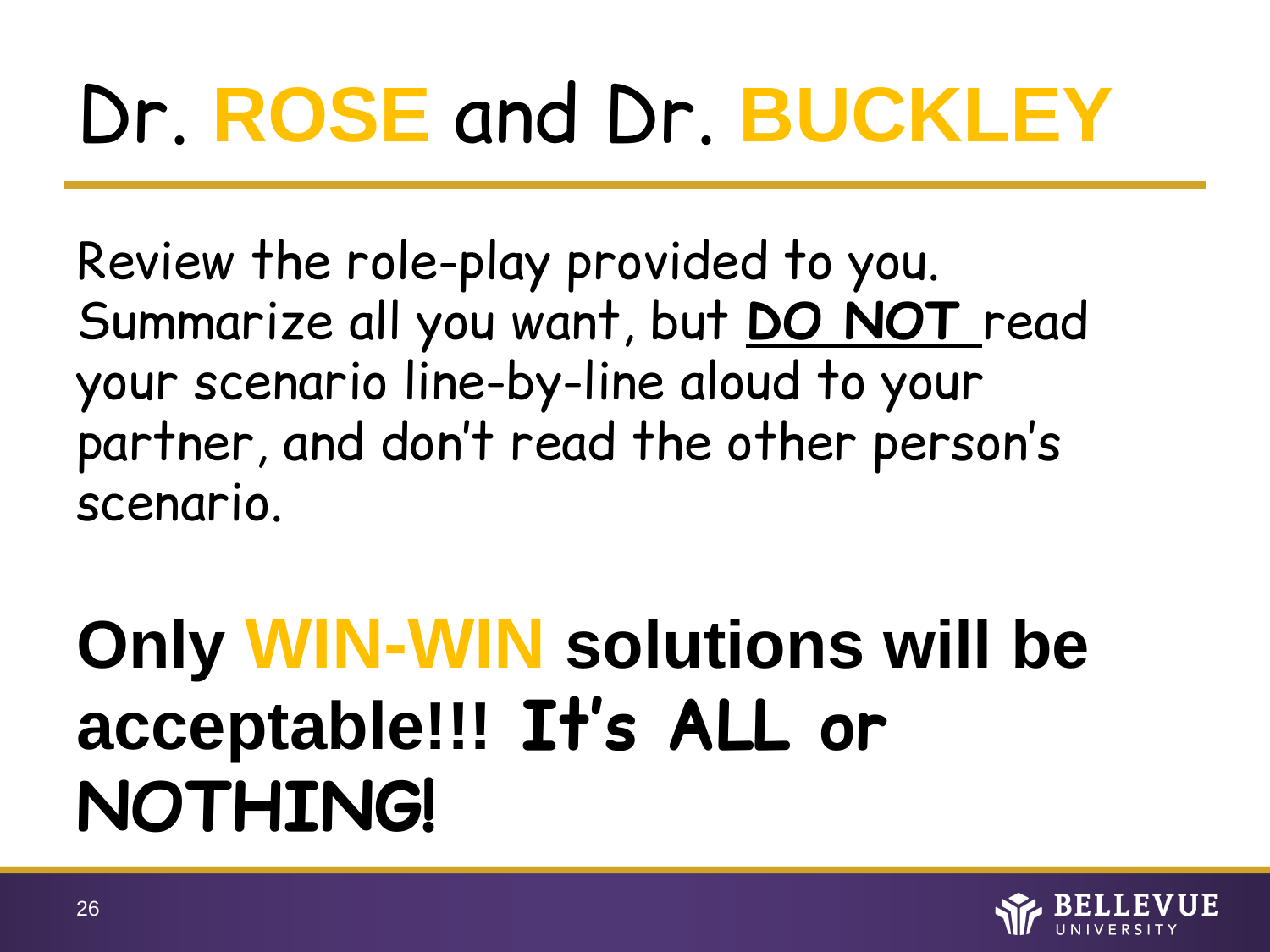

Dr. ROSE and Dr. BUCKLEY

Review the role-play provided to you.  Summarize all you want, but DO NOT read your scenario line-by-line aloud to your partner, and don’t read the other person’s scenario.

Only WIN-WIN solutions will be acceptable!!! It’s ALL or NOTHING!